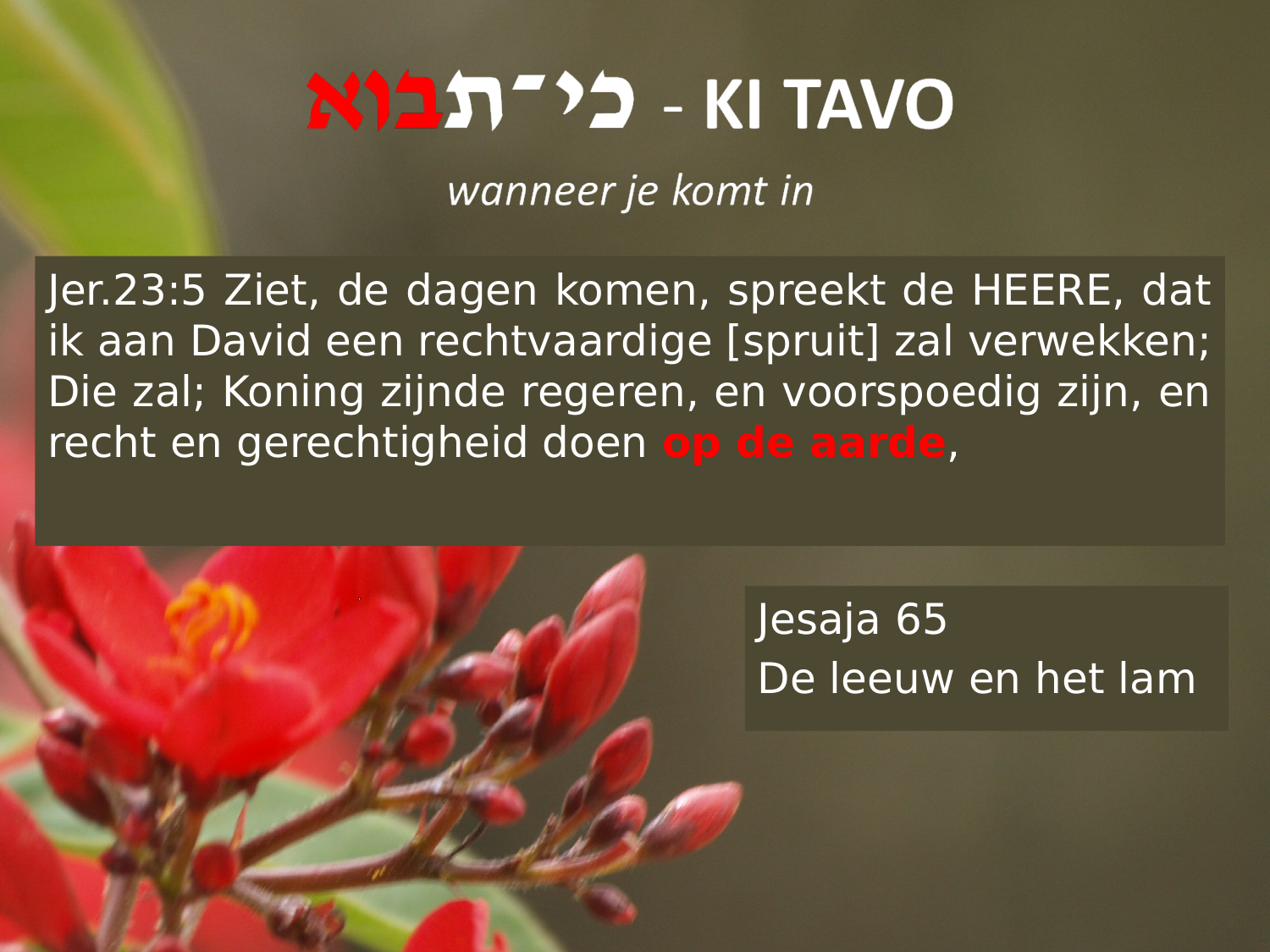

Jer.23:5 Ziet, de dagen komen, spreekt de HEERE, dat ik aan David een rechtvaardige [spruit] zal verwekken; Die zal; Koning zijnde regeren, en voorspoedig zijn, en recht en gerechtigheid doen op de aarde,

Jesaja 65
De leeuw en het lam